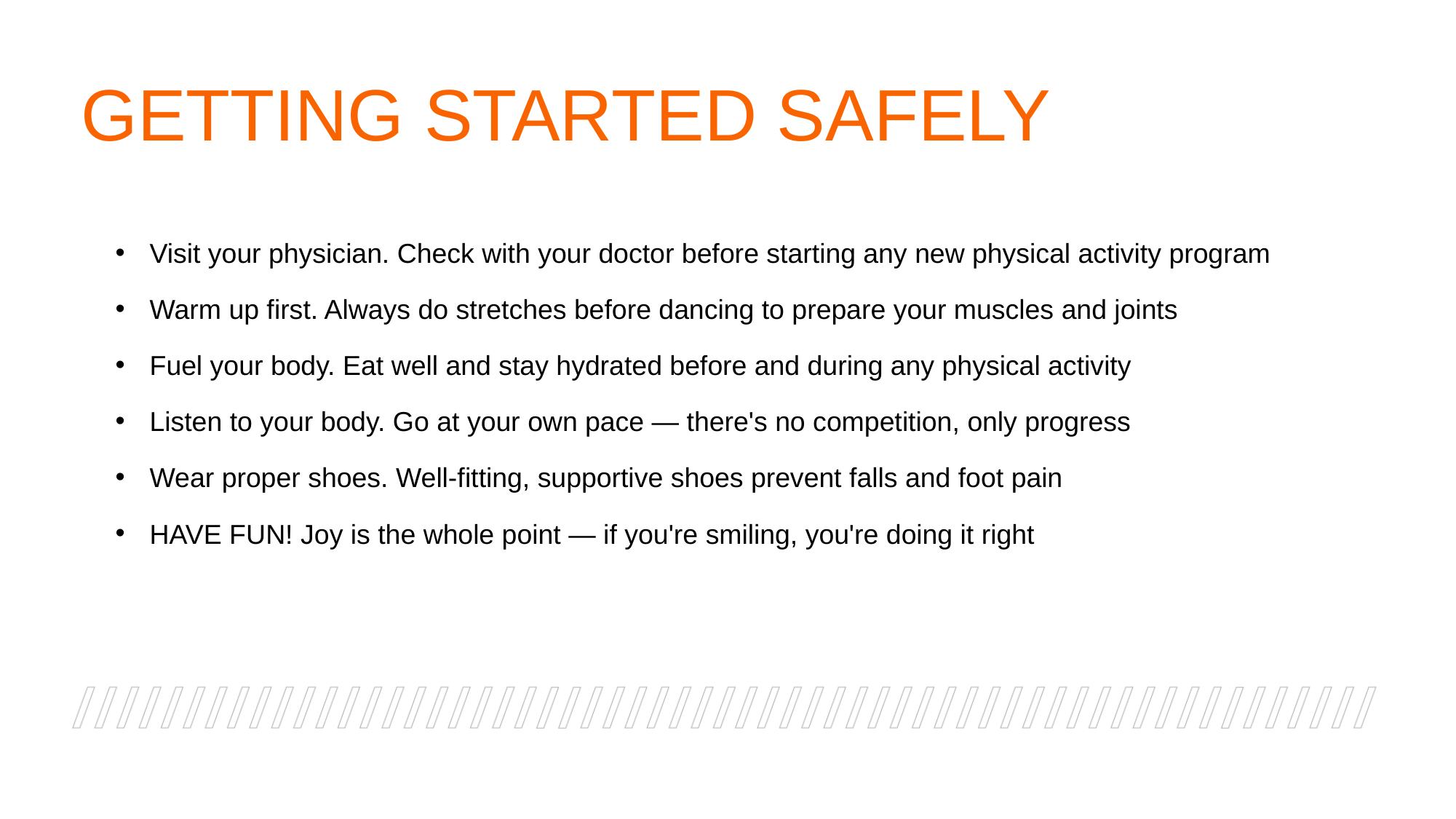

# Getting Started Safely

Visit your physician. Check with your doctor before starting any new physical activity program
Warm up first. Always do stretches before dancing to prepare your muscles and joints
Fuel your body. Eat well and stay hydrated before and during any physical activity
Listen to your body. Go at your own pace — there's no competition, only progress
Wear proper shoes. Well-fitting, supportive shoes prevent falls and foot pain
HAVE FUN! Joy is the whole point — if you're smiling, you're doing it right